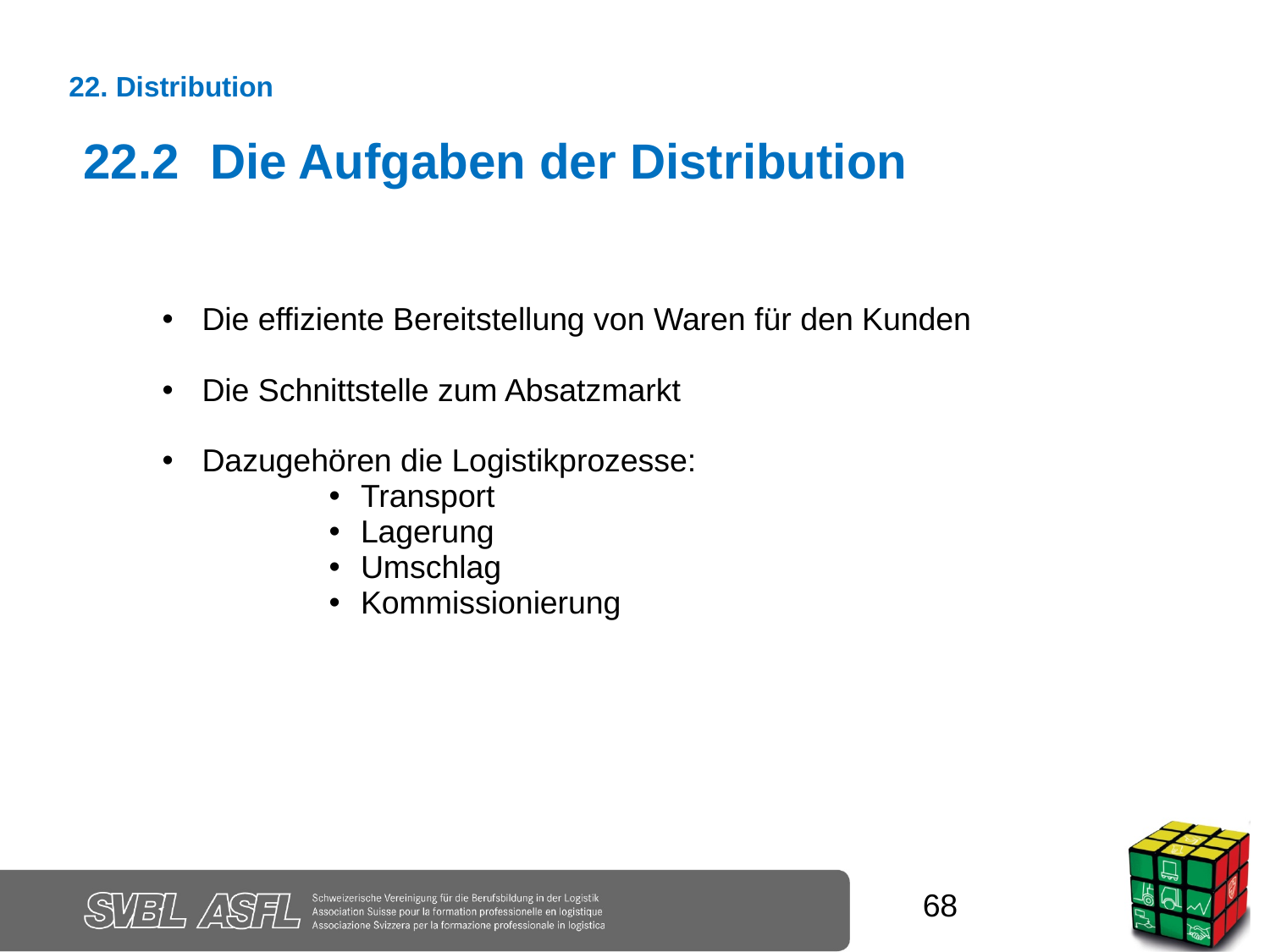

22. Distribution
22.2 	Die Aufgaben der Distribution
Die effiziente Bereitstellung von Waren für den Kunden

Die Schnittstelle zum Absatzmarkt

Dazugehören die Logistikprozesse:
Transport
Lagerung
Umschlag
Kommissionierung
68